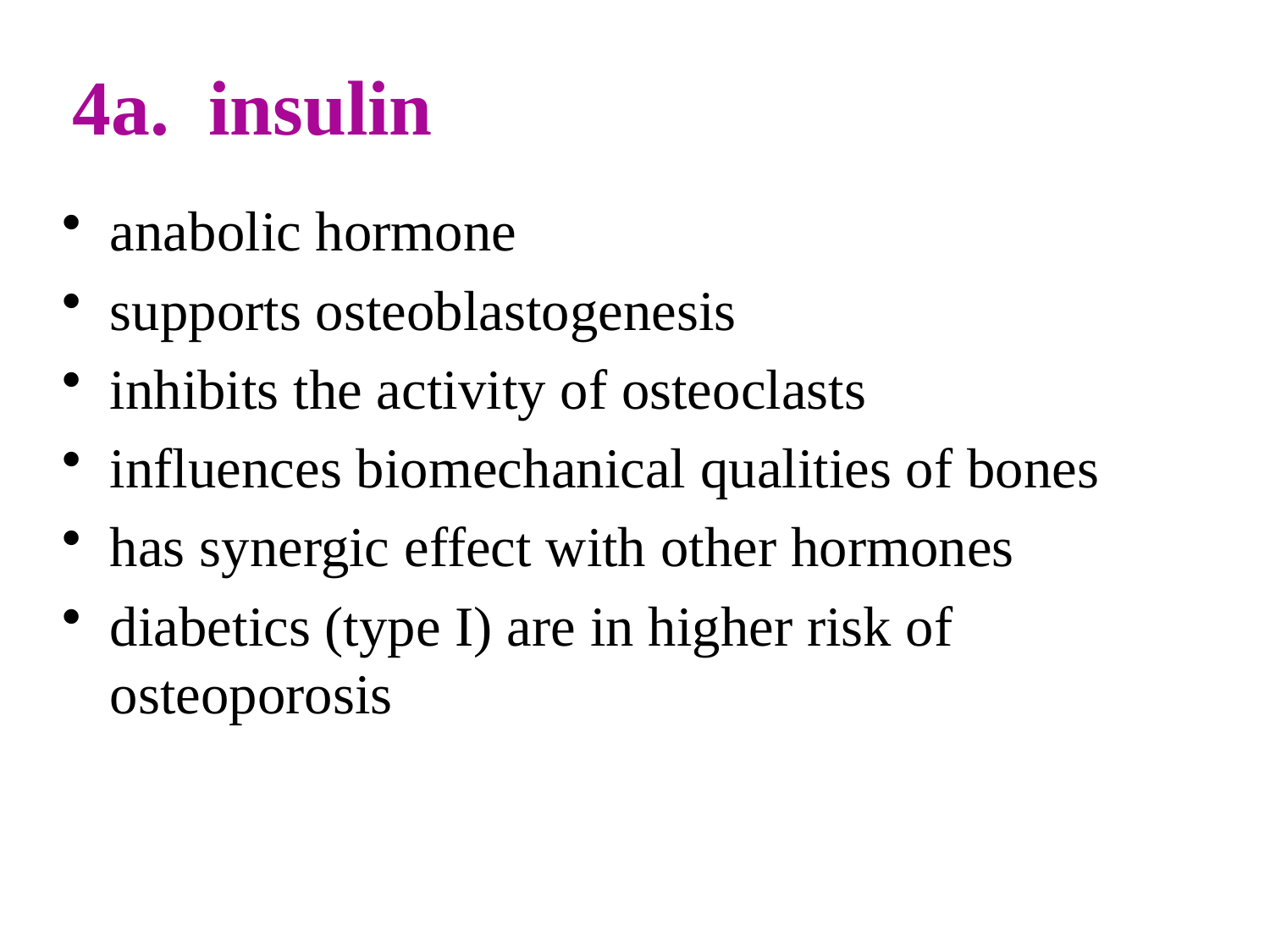

# 4a.  insulin
anabolic hormone
supports osteoblastogenesis
inhibits the activity of osteoclasts
influences biomechanical qualities of bones
has synergic effect with other hormones
diabetics (type I) are in higher risk of osteoporosis